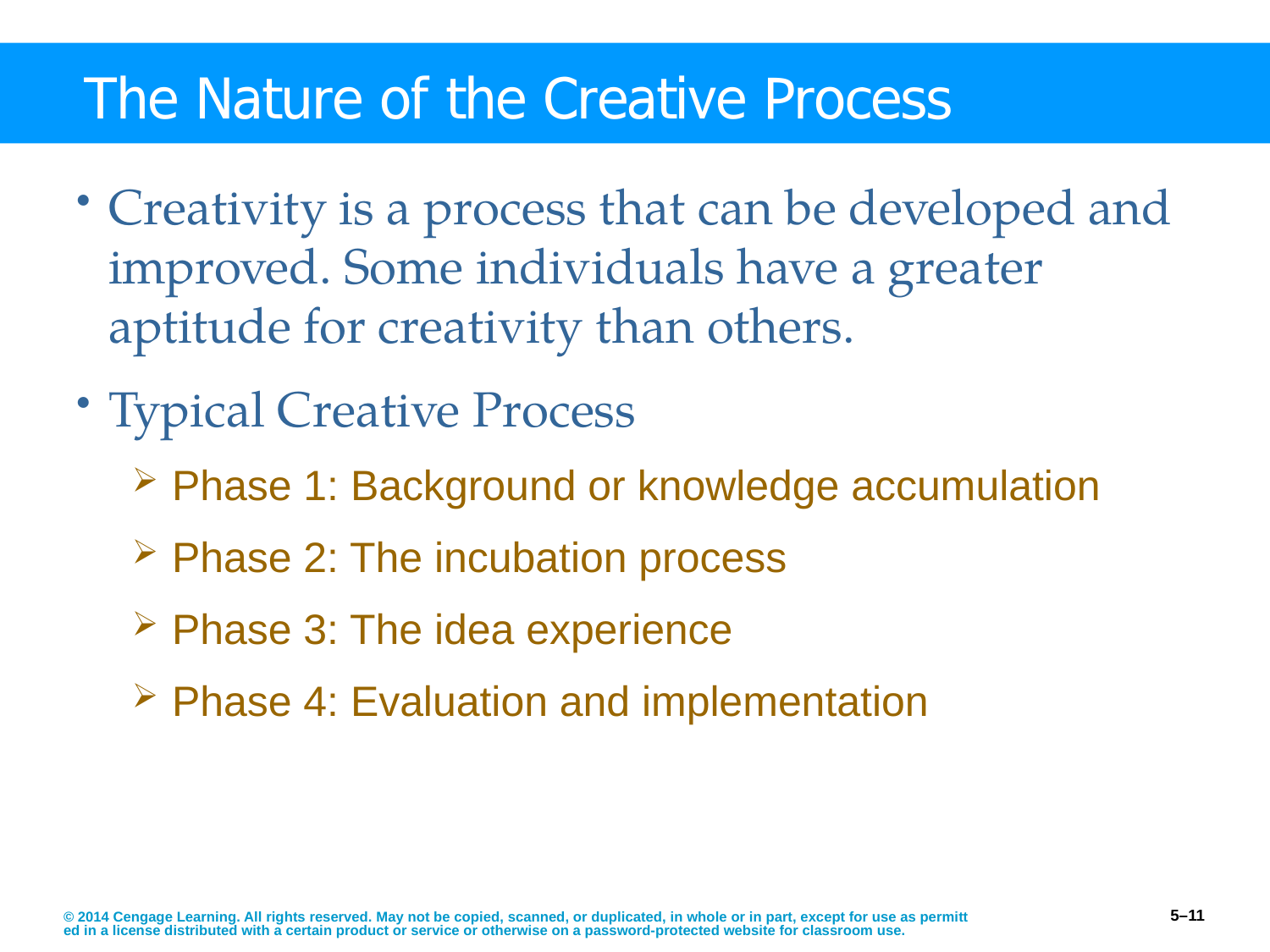

# The Nature of the Creative Process
Creativity is a process that can be developed and improved. Some individuals have a greater aptitude for creativity than others.
Typical Creative Process
Phase 1: Background or knowledge accumulation
Phase 2: The incubation process
Phase 3: The idea experience
Phase 4: Evaluation and implementation
© 2014 Cengage Learning. All rights reserved. May not be copied, scanned, or duplicated, in whole or in part, except for use as permitted in a license distributed with a certain product or service or otherwise on a password-protected website for classroom use.
5–11